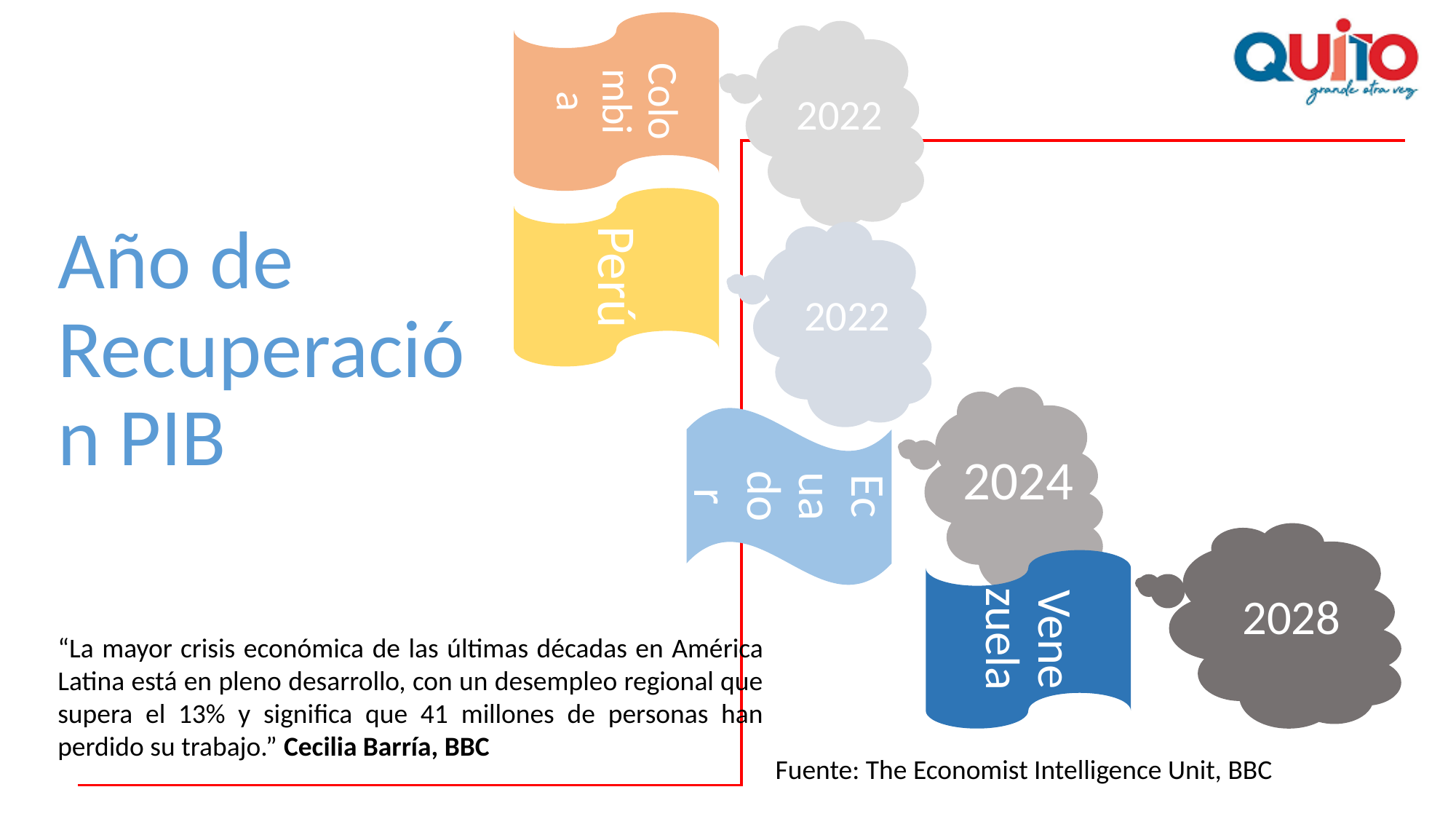

Colombia
2022
2022
Perú
Ecuador
2024
2028
Venezuela
Año de Recuperación PIB
“La mayor crisis económica de las últimas décadas en América Latina está en pleno desarrollo, con un desempleo regional que supera el 13% y significa que 41 millones de personas han perdido su trabajo.” Cecilia Barría, BBC
Fuente: The Economist Intelligence Unit, BBC